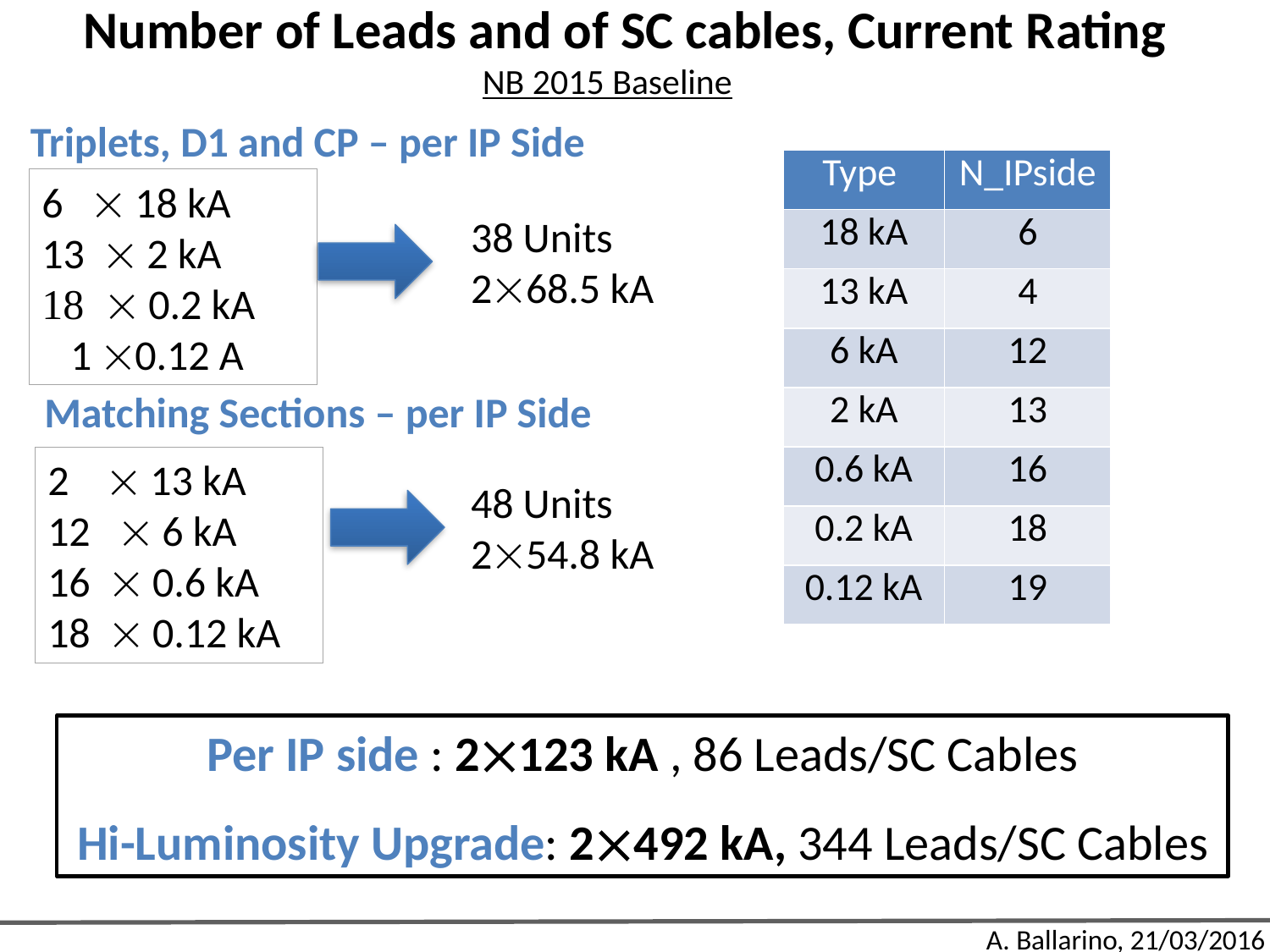

Number of Leads and of SC cables, Current Rating
NB 2015 Baseline
Triplets, D1 and CP – per IP Side
| Type | N\_IPside |
| --- | --- |
| 18 kA | 6 |
| 13 kA | 4 |
| 6 kA | 12 |
| 2 kA | 13 |
| 0.6 kA | 16 |
| 0.2 kA | 18 |
| 0.12 kA | 19 |
6   × 18 kA
13  × 2 kA
× 0.2 kA
   1 ×0.12 A
38 Units
2×68.5 kA

Matching Sections – per IP Side
2    × 13 kA
12   × 6 kA
16  × 0.6 kA
18  × 0.12 kA
48 Units
2×54.8 kA

Per IP side : 2×123 kA , 86 Leads/SC Cables

Hi-Luminosity Upgrade: 2×492 kA, 344 Leads/SC Cables
A. Ballarino, 21/03/2016